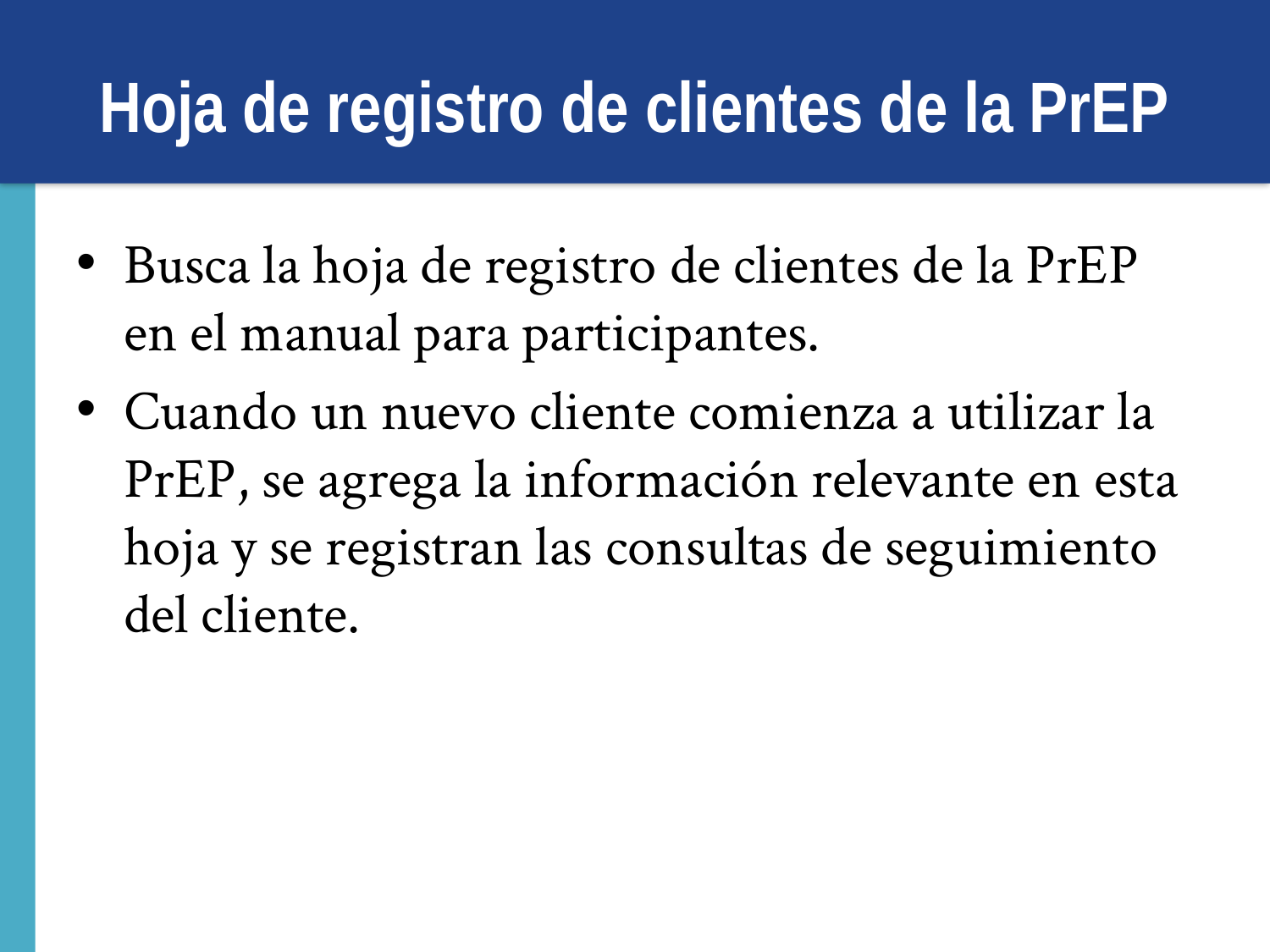

# Hoja de registro de clientes de la PrEP
Busca la hoja de registro de clientes de la PrEP en el manual para participantes.
Cuando un nuevo cliente comienza a utilizar la PrEP, se agrega la información relevante en esta hoja y se registran las consultas de seguimiento del cliente.